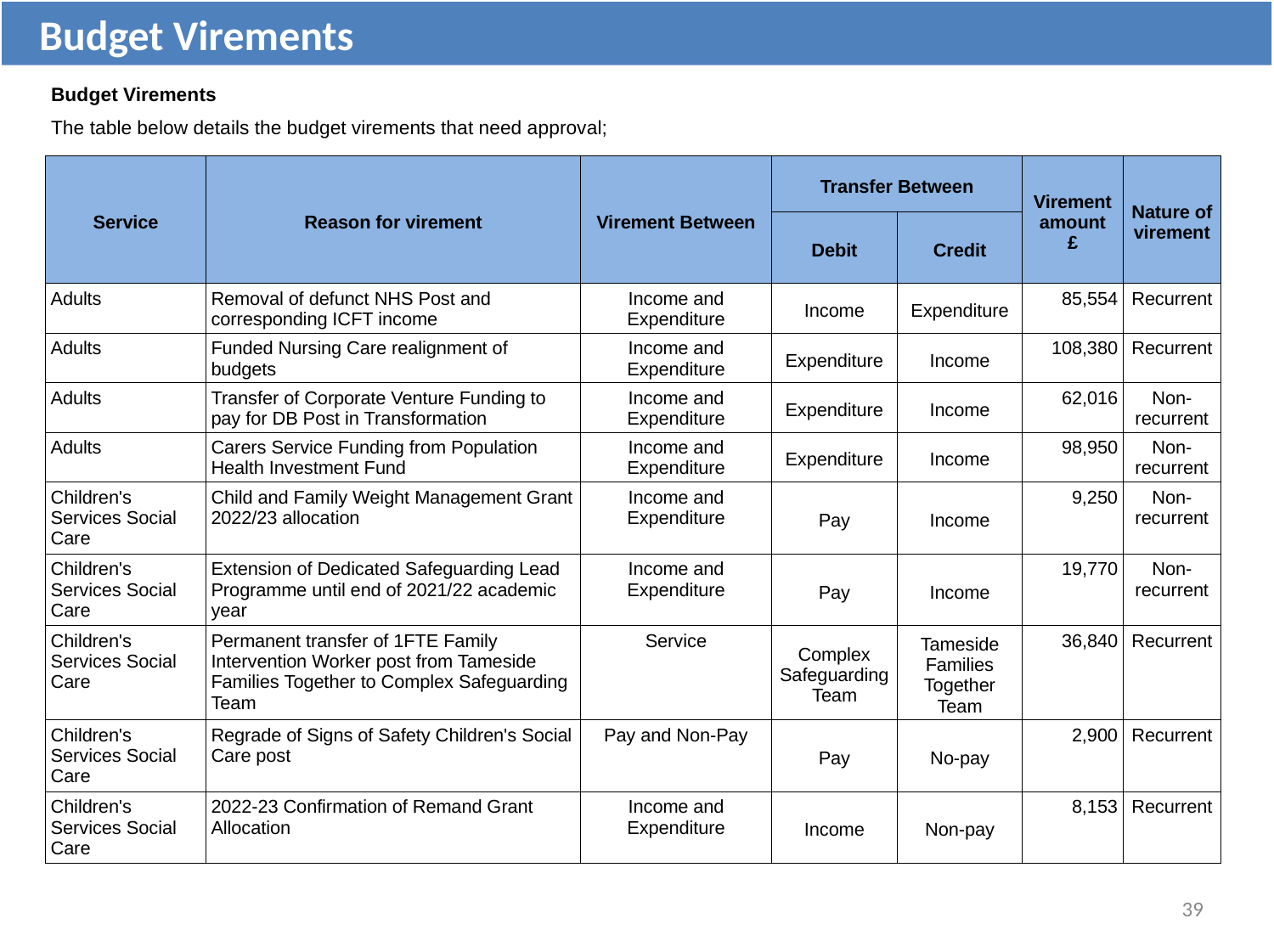

Budget Virements
Budget Virements
The table below details the budget virements that need approval;
| Service | Reason for virement | Virement Between | Transfer Between |  | Virement amount £ | Nature of virement |
| --- | --- | --- | --- | --- | --- | --- |
|  |  |  | Debit | Credit |  |  |
| Adults | Removal of defunct NHS Post and corresponding ICFT income | Income and Expenditure | Income | Expenditure | 85,554 | Recurrent |
| Adults | Funded Nursing Care realignment of budgets | Income and Expenditure | Expenditure | Income | 108,380 | Recurrent |
| Adults | Transfer of Corporate Venture Funding to pay for DB Post in Transformation | Income and Expenditure | Expenditure | Income | 62,016 | Non-recurrent |
| Adults | Carers Service Funding from Population Health Investment Fund | Income and Expenditure | Expenditure | Income | 98,950 | Non-recurrent |
| Children's Services Social Care | Child and Family Weight Management Grant 2022/23 allocation | Income and Expenditure | Pay | Income | 9,250 | Non-recurrent |
| Children's Services Social Care | Extension of Dedicated Safeguarding Lead Programme until end of 2021/22 academic year | Income and Expenditure | Pay | Income | 19,770 | Non-recurrent |
| Children's Services Social Care | Permanent transfer of 1FTE Family Intervention Worker post from Tameside Families Together to Complex Safeguarding Team | Service | Complex Safeguarding Team | Tameside Families Together Team | 36,840 | Recurrent |
| Children's Services Social Care | Regrade of Signs of Safety Children's Social Care post | Pay and Non-Pay | Pay | No-pay | 2,900 | Recurrent |
| Children's Services Social Care | 2022-23 Confirmation of Remand Grant Allocation | Income and Expenditure | Income | Non-pay | 8,153 | Recurrent |
39